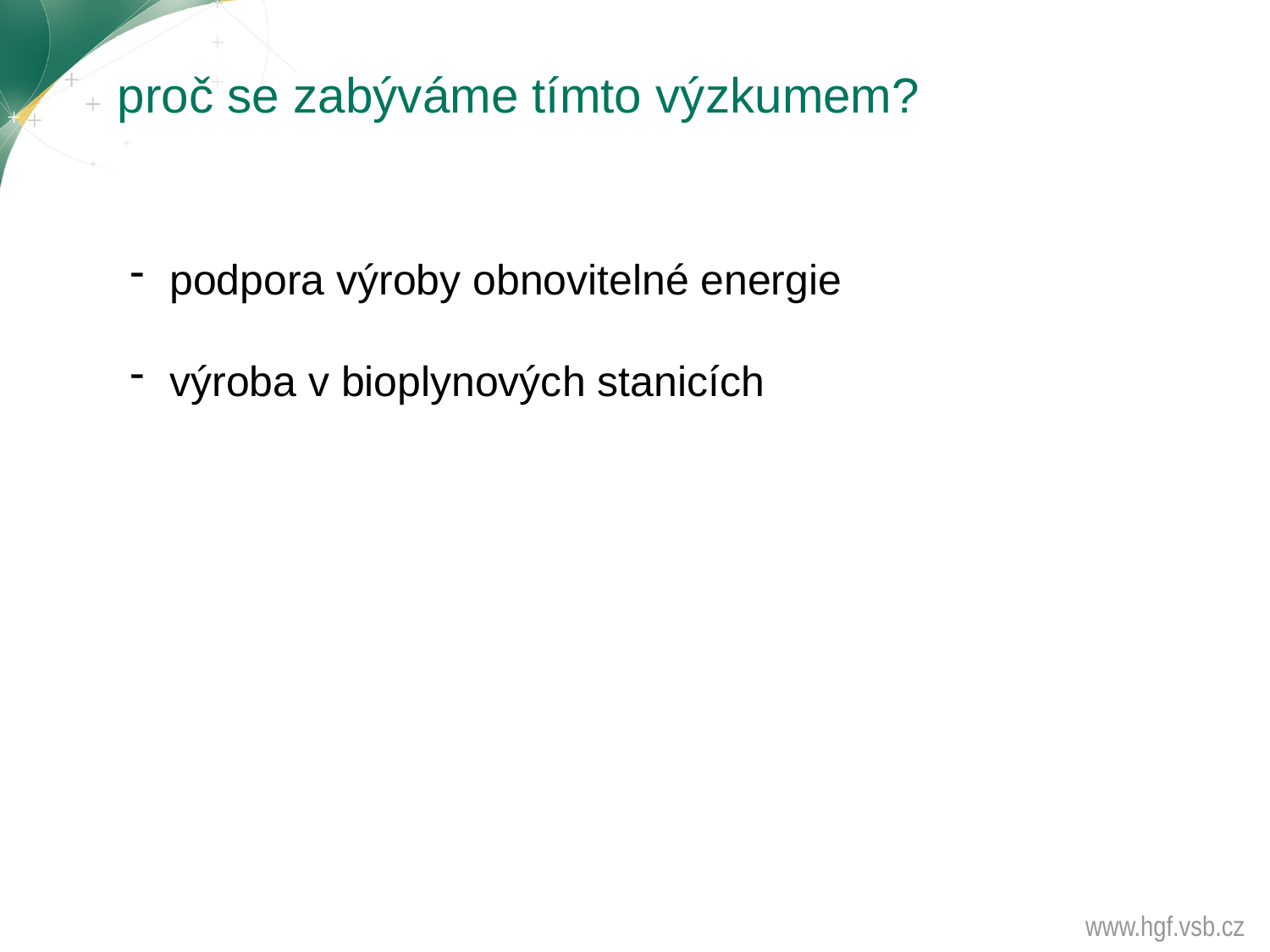

# proč se zabýváme tímto výzkumem?
podpora výroby obnovitelné energie

výroba v bioplynových stanicích

www.hgf.vsb.cz